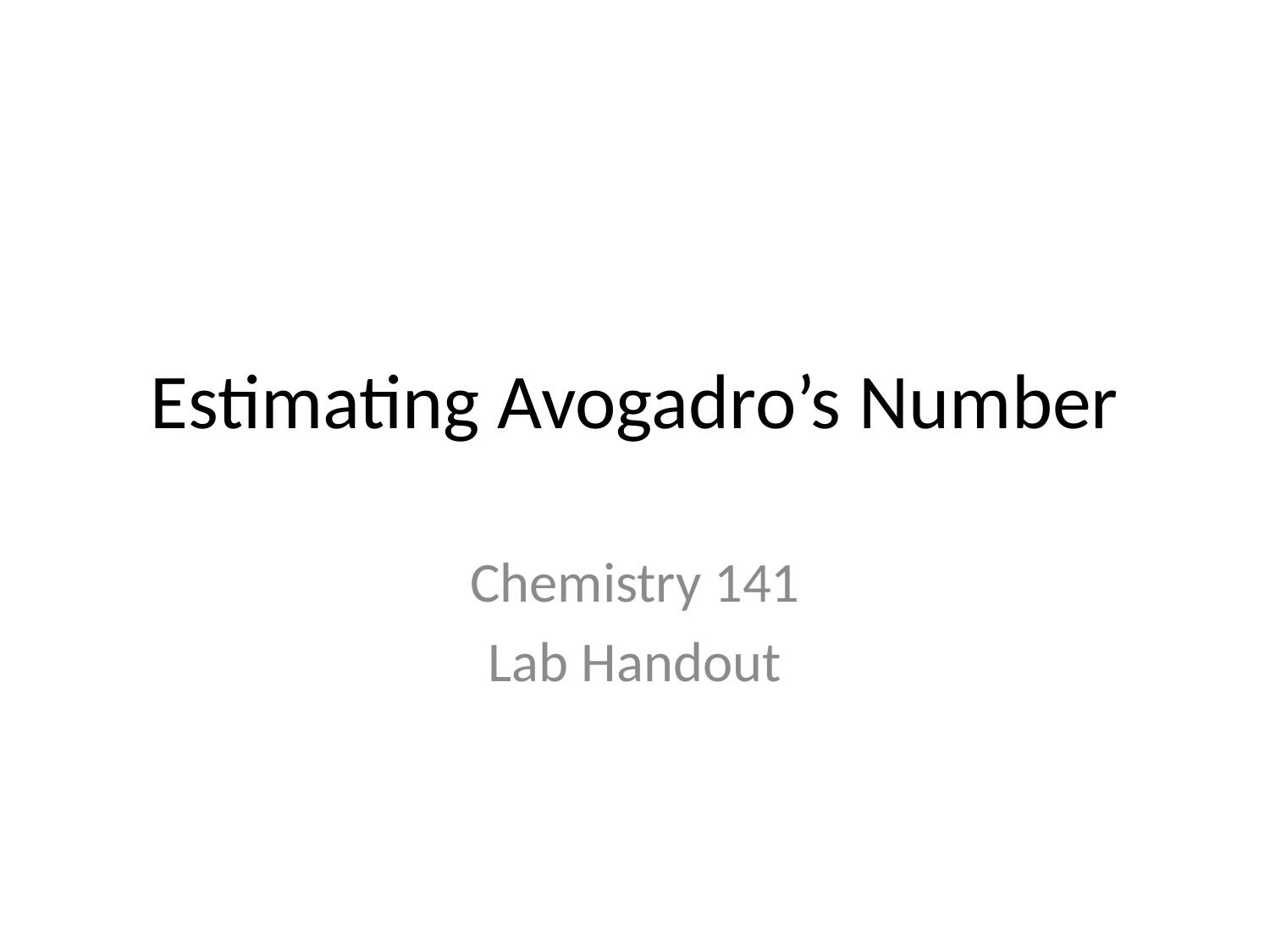

# Estimating Avogadro’s Number
Chemistry 141
Lab Handout